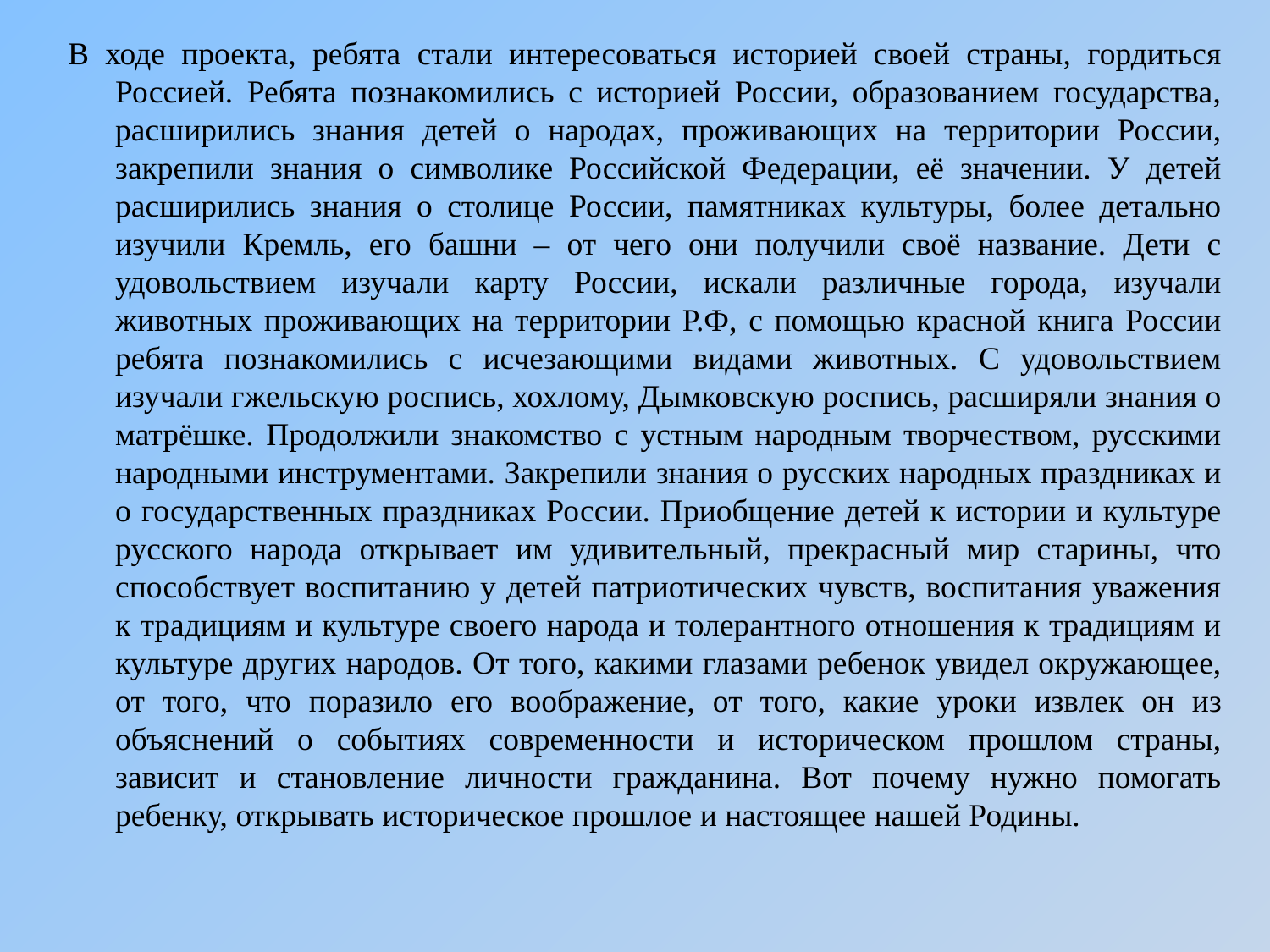

В ходе проекта, ребята стали интересоваться историей своей страны, гордиться Россией. Ребята познакомились с историей России, образованием государства, расширились знания детей о народах, проживающих на территории России, закрепили знания о символике Российской Федерации, её значении. У детей расширились знания о столице России, памятниках культуры, более детально изучили Кремль, его башни – от чего они получили своё название. Дети с удовольствием изучали карту России, искали различные города, изучали животных проживающих на территории Р.Ф, с помощью красной книга России ребята познакомились с исчезающими видами животных. С удовольствием изучали гжельскую роспись, хохлому, Дымковскую роспись, расширяли знания о матрёшке. Продолжили знакомство с устным народным творчеством, русскими народными инструментами. Закрепили знания о русских народных праздниках и о государственных праздниках России. Приобщение детей к истории и культуре русского народа открывает им удивительный, прекрасный мир старины, что способствует воспитанию у детей патриотических чувств, воспитания уважения к традициям и культуре своего народа и толерантного отношения к традициям и культуре других народов. От того, какими глазами ребенок увидел окружающее, от того, что поразило его воображение, от того, какие уроки извлек он из объяснений о событиях современности и историческом прошлом страны, зависит и становление личности гражданина. Вот почему нужно помогать ребенку, открывать историческое прошлое и настоящее нашей Родины.